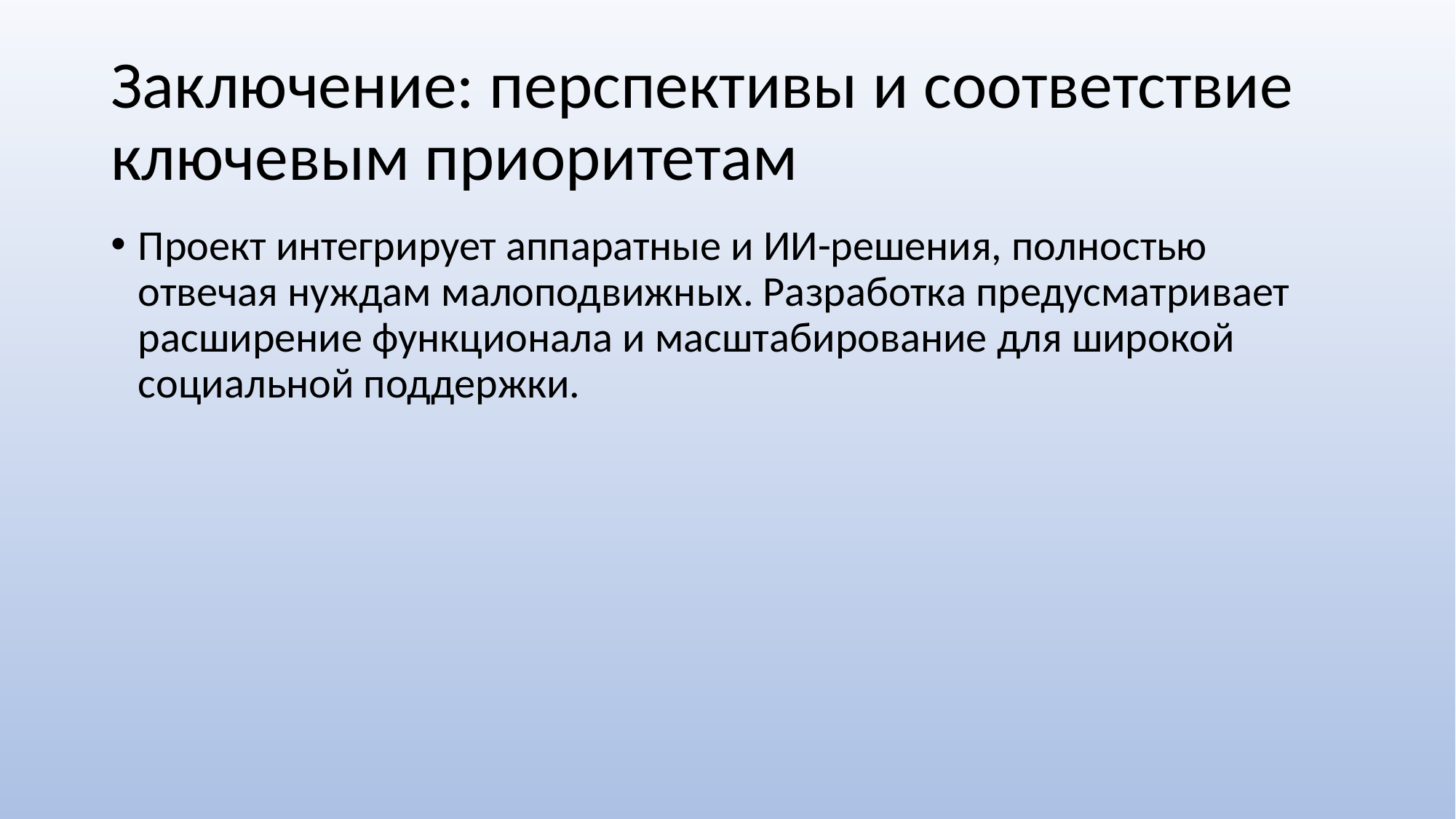

# Заключение: перспективы и соответствие ключевым приоритетам
Проект интегрирует аппаратные и ИИ-решения, полностью отвечая нуждам малоподвижных. Разработка предусматривает расширение функционала и масштабирование для широкой социальной поддержки.